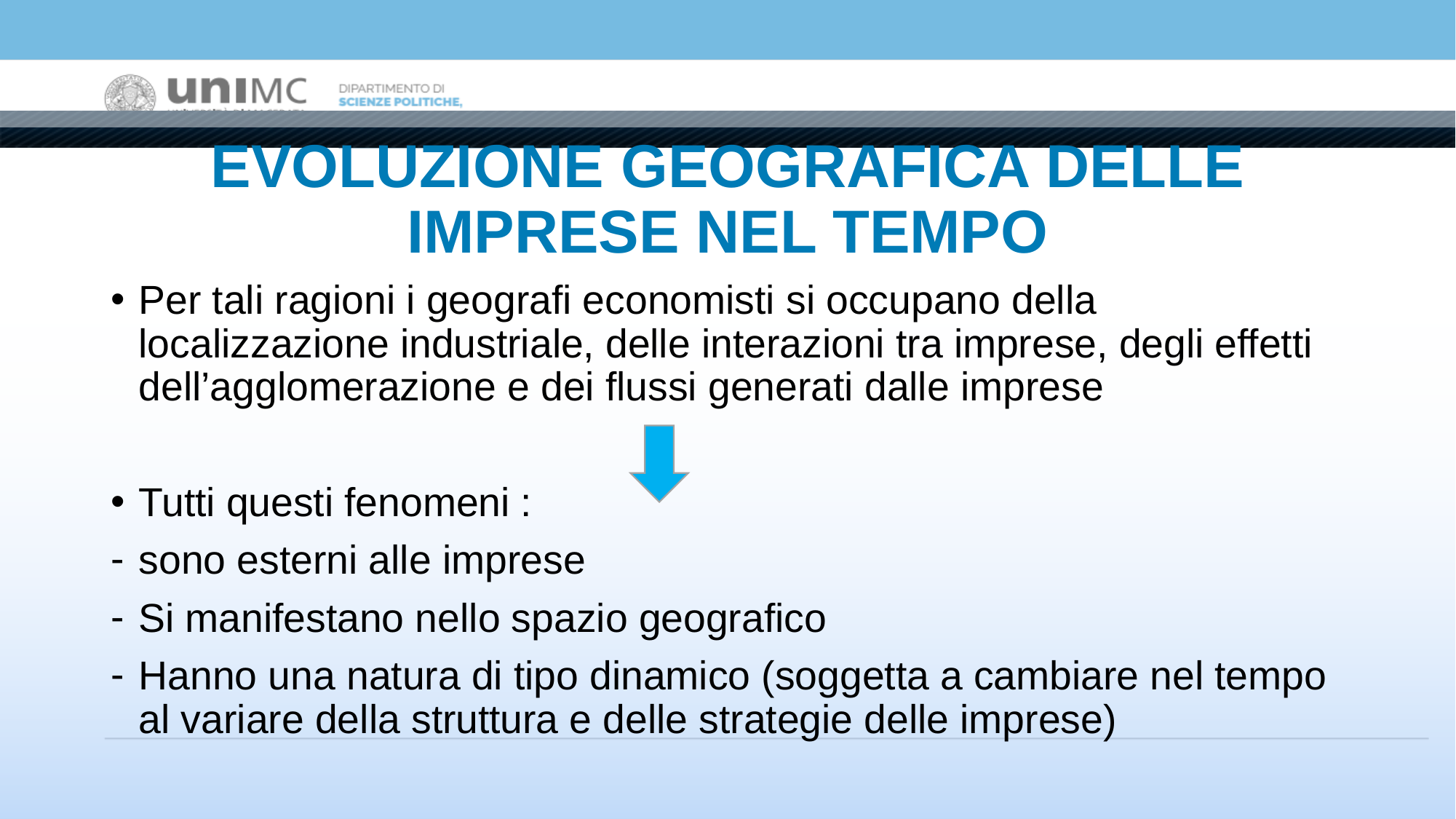

# EVOLUZIONE GEOGRAFICA DELLE IMPRESE NEL TEMPO
Per tali ragioni i geografi economisti si occupano della localizzazione industriale, delle interazioni tra imprese, degli effetti dell’agglomerazione e dei flussi generati dalle imprese

Tutti questi fenomeni :
sono esterni alle imprese
Si manifestano nello spazio geografico
Hanno una natura di tipo dinamico (soggetta a cambiare nel tempo al variare della struttura e delle strategie delle imprese)